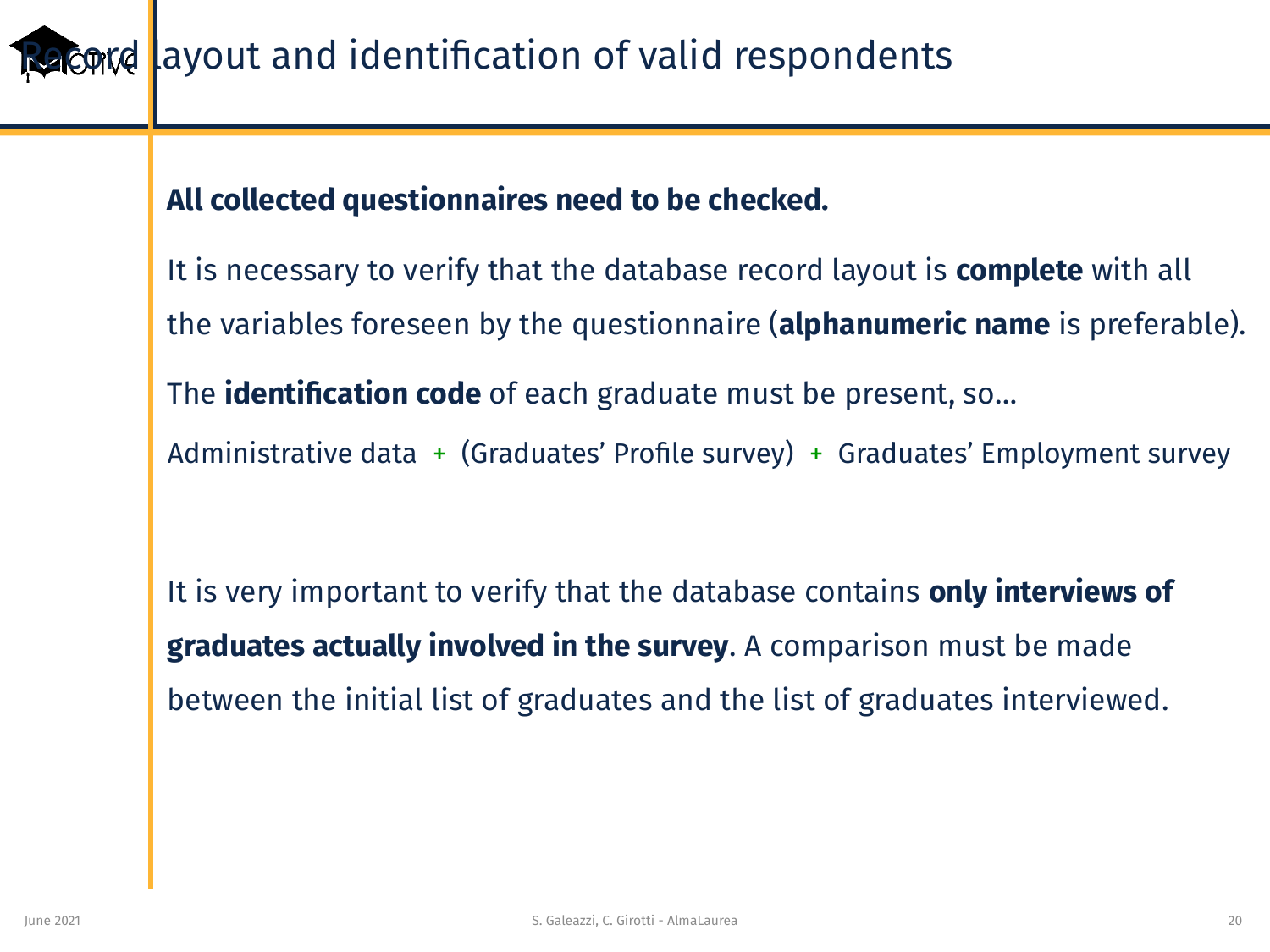

# Record layout and identification of valid respondents

All collected questionnaires need to be checked.
It is necessary to verify that the database record layout is complete with all
the variables foreseen by the questionnaire (alphanumeric name is preferable).
The identification code of each graduate must be present, so…
Administrative data  +  (Graduates’ Profile survey)  +  Graduates’ Employment survey

It is very important to verify that the database contains only interviews of graduates actually involved in the survey. A comparison must be made
between the initial list of graduates and the list of graduates interviewed.

June 2021
S. Galeazzi, C. Girotti - AlmaLaurea
20